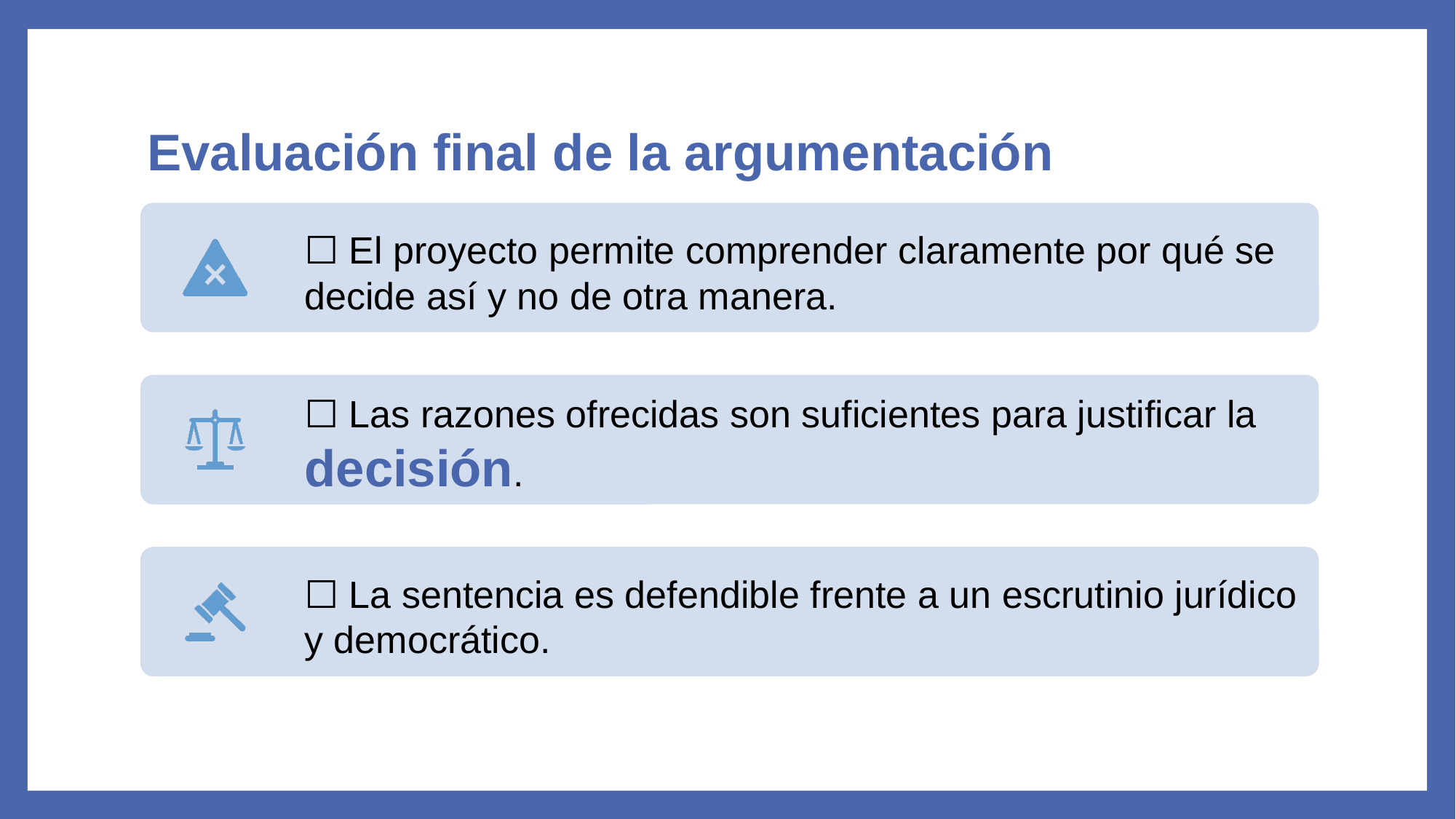

# Evaluación final de la argumentación
☐ El proyecto permite comprender claramente por qué se decide así y no de otra manera.
☐ Las razones ofrecidas son suficientes para justificar la decisión.
☐ La sentencia es defendible frente a un escrutinio jurídico y democrático.